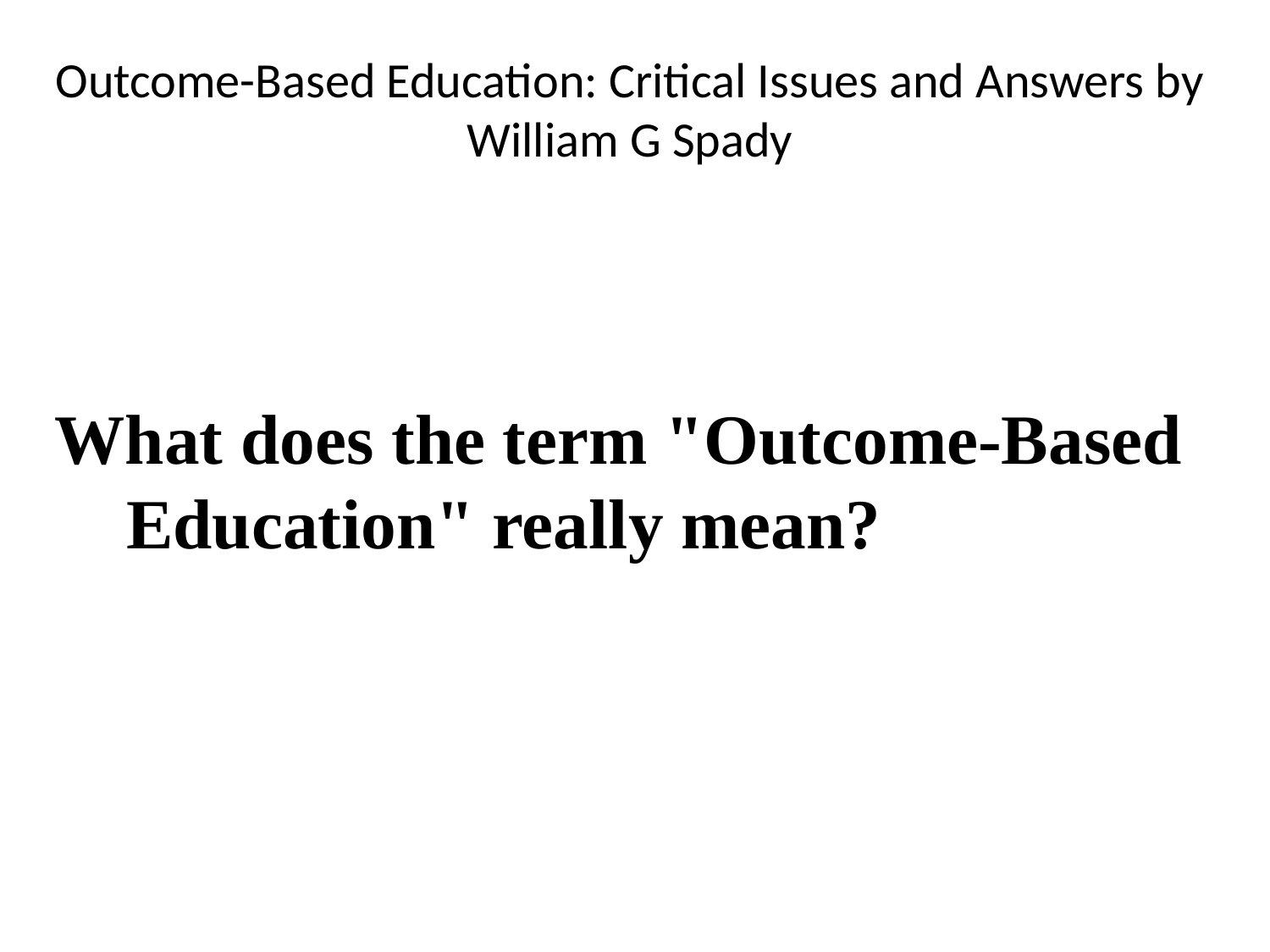

Outcome-Based Education: Critical Issues and Answers by William G Spady

What does the term "Outcome-Based Education" really mean?